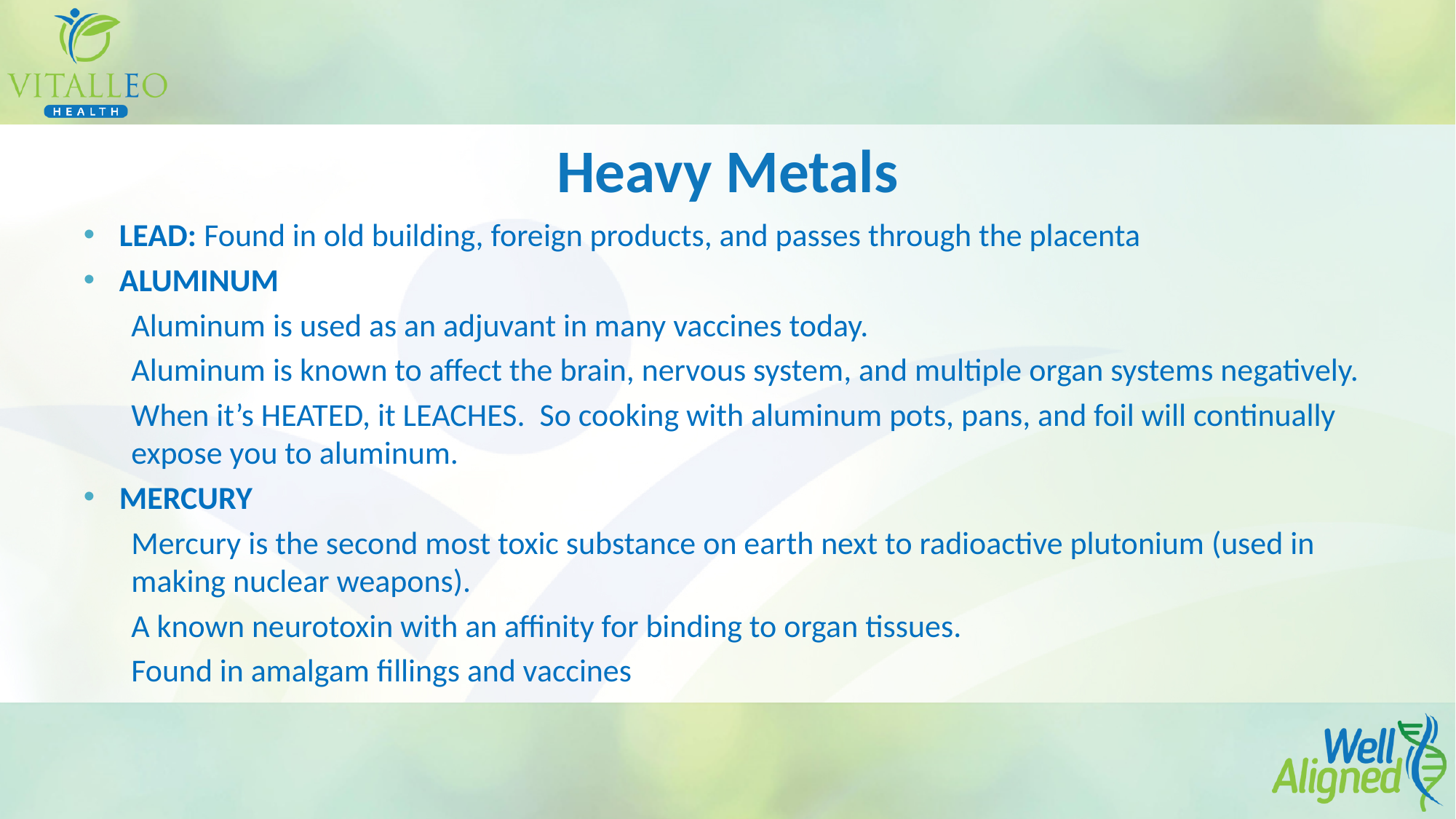

# Heavy Metals
LEAD: Found in old building, foreign products, and passes through the placenta
ALUMINUM
Aluminum is used as an adjuvant in many vaccines today.
Aluminum is known to affect the brain, nervous system, and multiple organ systems negatively.
When it’s HEATED, it LEACHES.  So cooking with aluminum pots, pans, and foil will continually expose you to aluminum.
MERCURY
Mercury is the second most toxic substance on earth next to radioactive plutonium (used in making nuclear weapons).
A known neurotoxin with an affinity for binding to organ tissues.
Found in amalgam fillings and vaccines